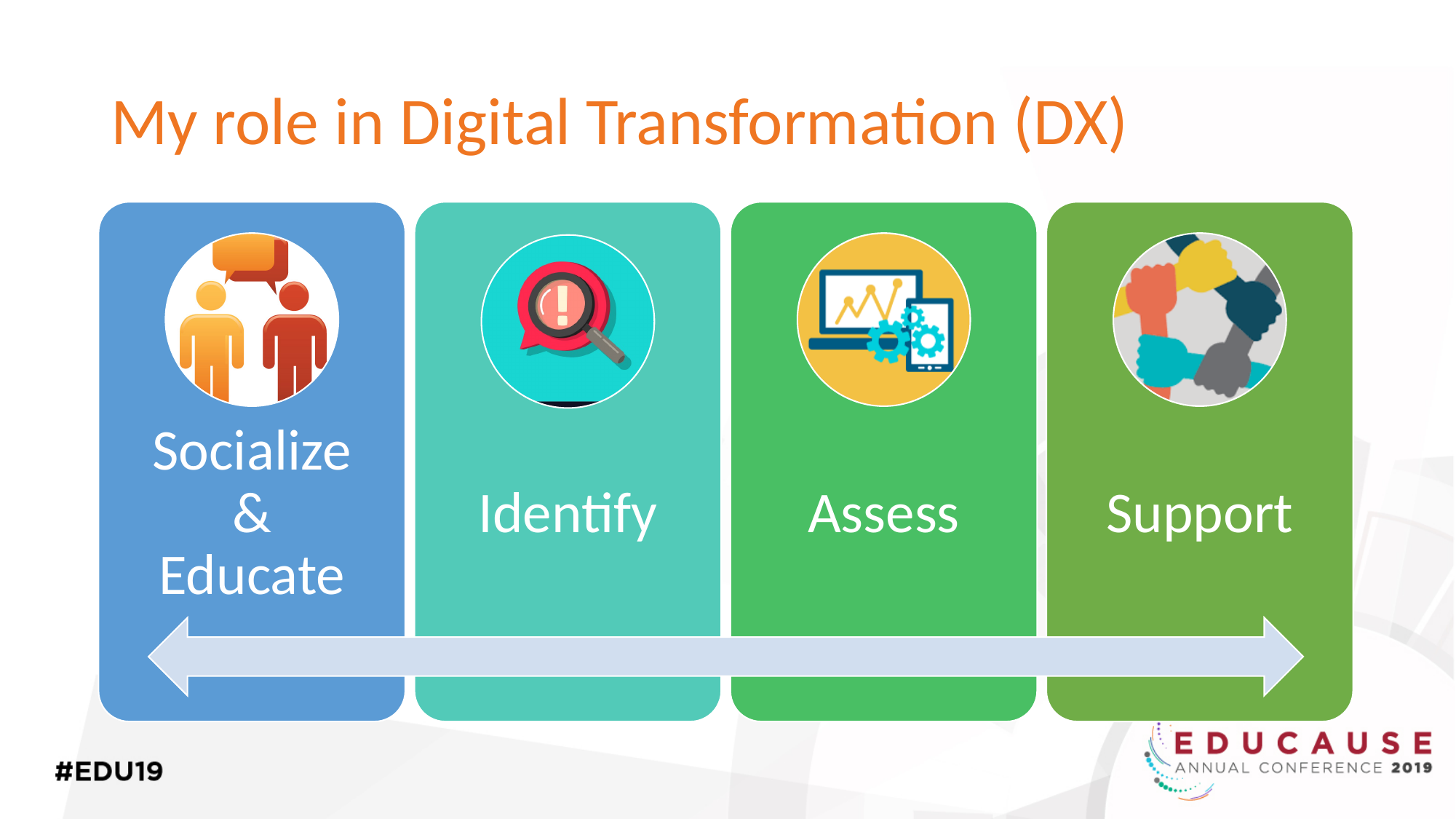

# My role in Digital Transformation (DX)
Socialize & Educate
Identify
Assess
Support